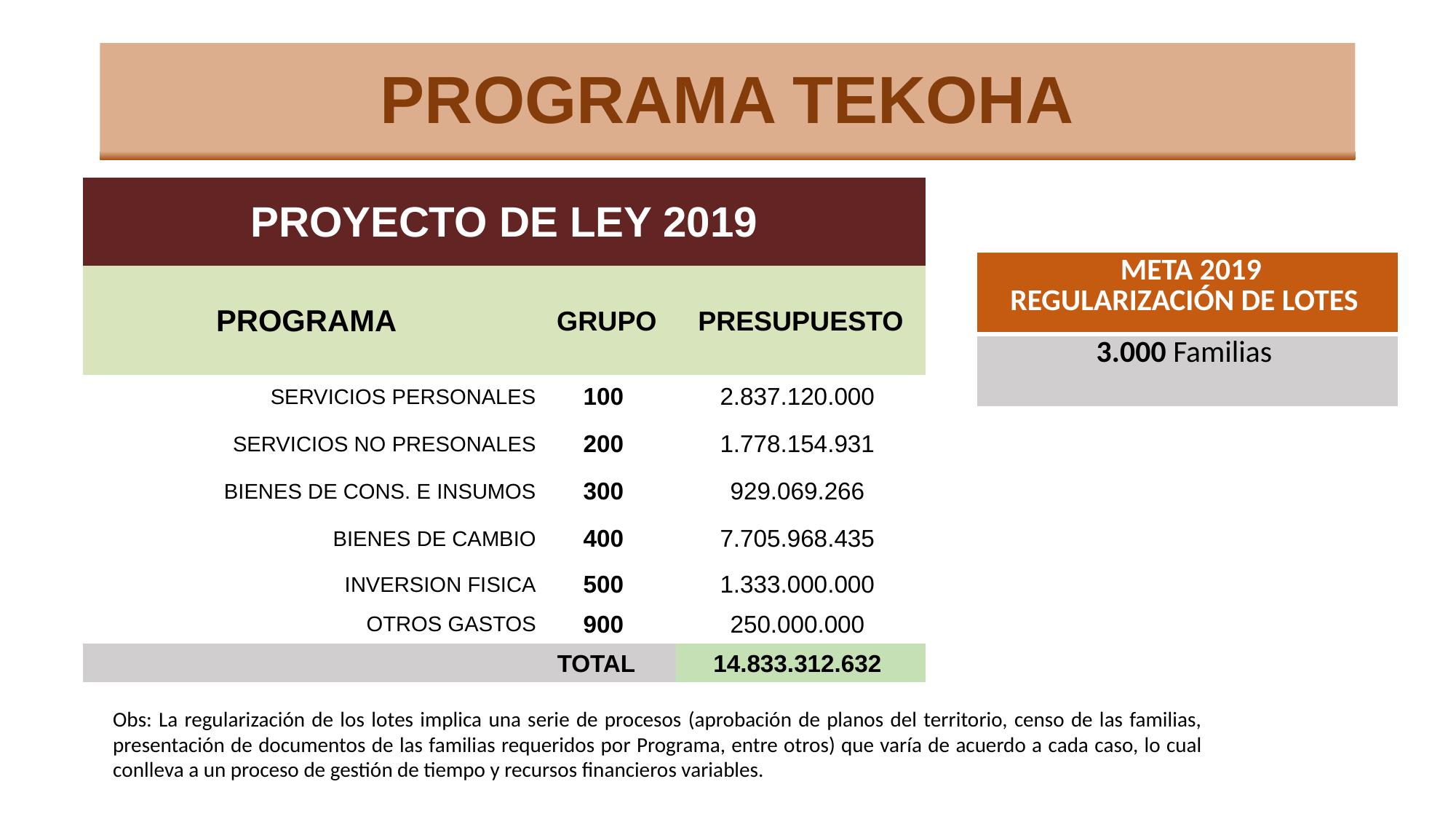

# PROGRAMA TEKOHA
| PROYECTO DE LEY 2019 |  |  |
| --- | --- | --- |
| PROGRAMA | GRUPO | PRESUPUESTO |
| SERVICIOS PERSONALES | 100 | 2.837.120.000 |
| SERVICIOS NO PRESONALES | 200 | 1.778.154.931 |
| BIENES DE CONS. E INSUMOS | 300 | 929.069.266 |
| BIENES DE CAMBIO | 400 | 7.705.968.435 |
| INVERSION FISICA | 500 | 1.333.000.000 |
| OTROS GASTOS | 900 | 250.000.000 |
| TOTAL |  | 14.833.312.632 |
| META 2019 REGULARIZACIÓN DE LOTES |
| --- |
| 3.000 Familias |

Obs: La regularización de los lotes implica una serie de procesos (aprobación de planos del territorio, censo de las familias, presentación de documentos de las familias requeridos por Programa, entre otros) que varía de acuerdo a cada caso, lo cual conlleva a un proceso de gestión de tiempo y recursos financieros variables.